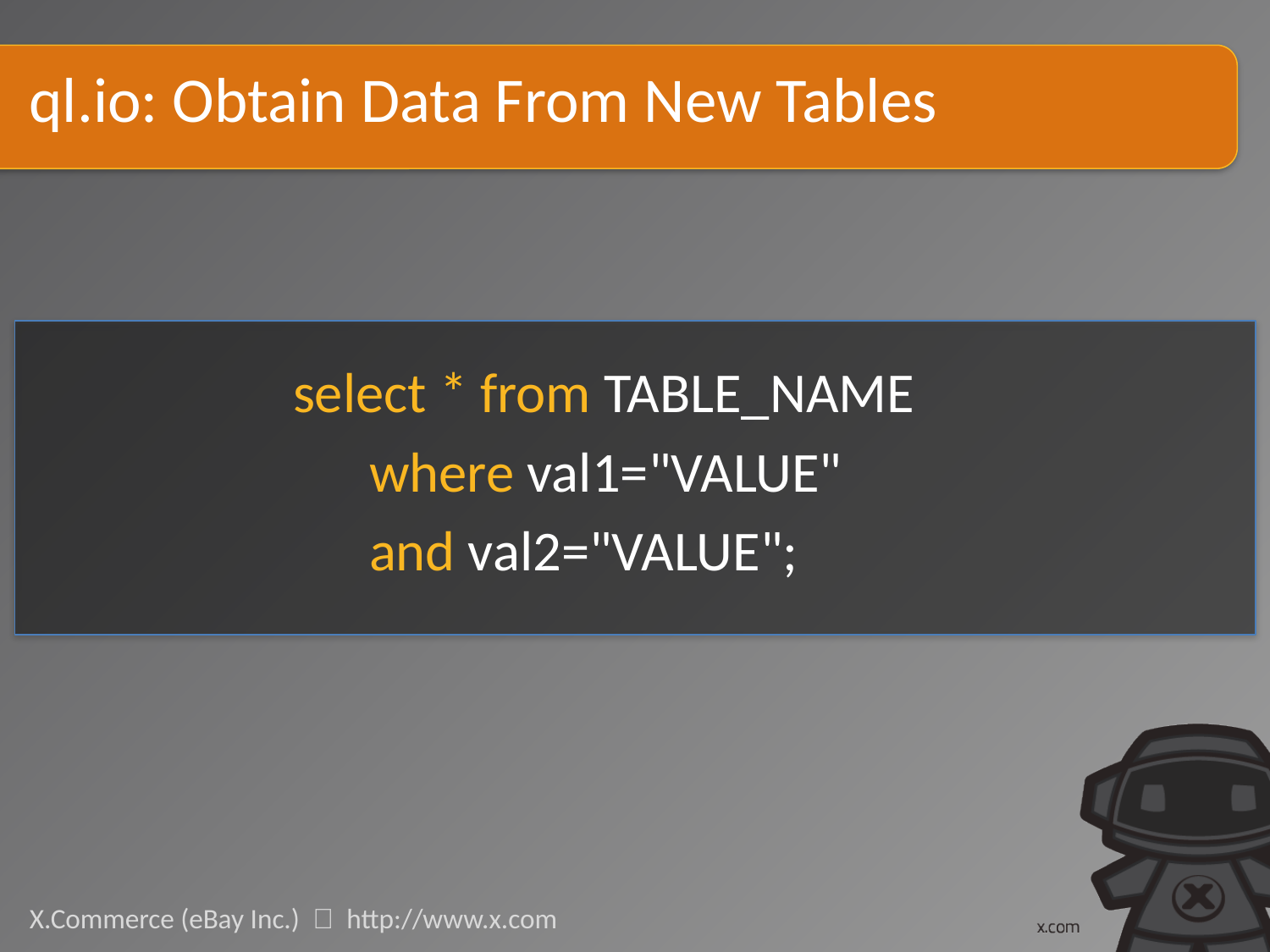

# ql.io: Obtain Data From New Tables

select * from TABLE_NAME
      where val1="VALUE"
      and val2="VALUE";